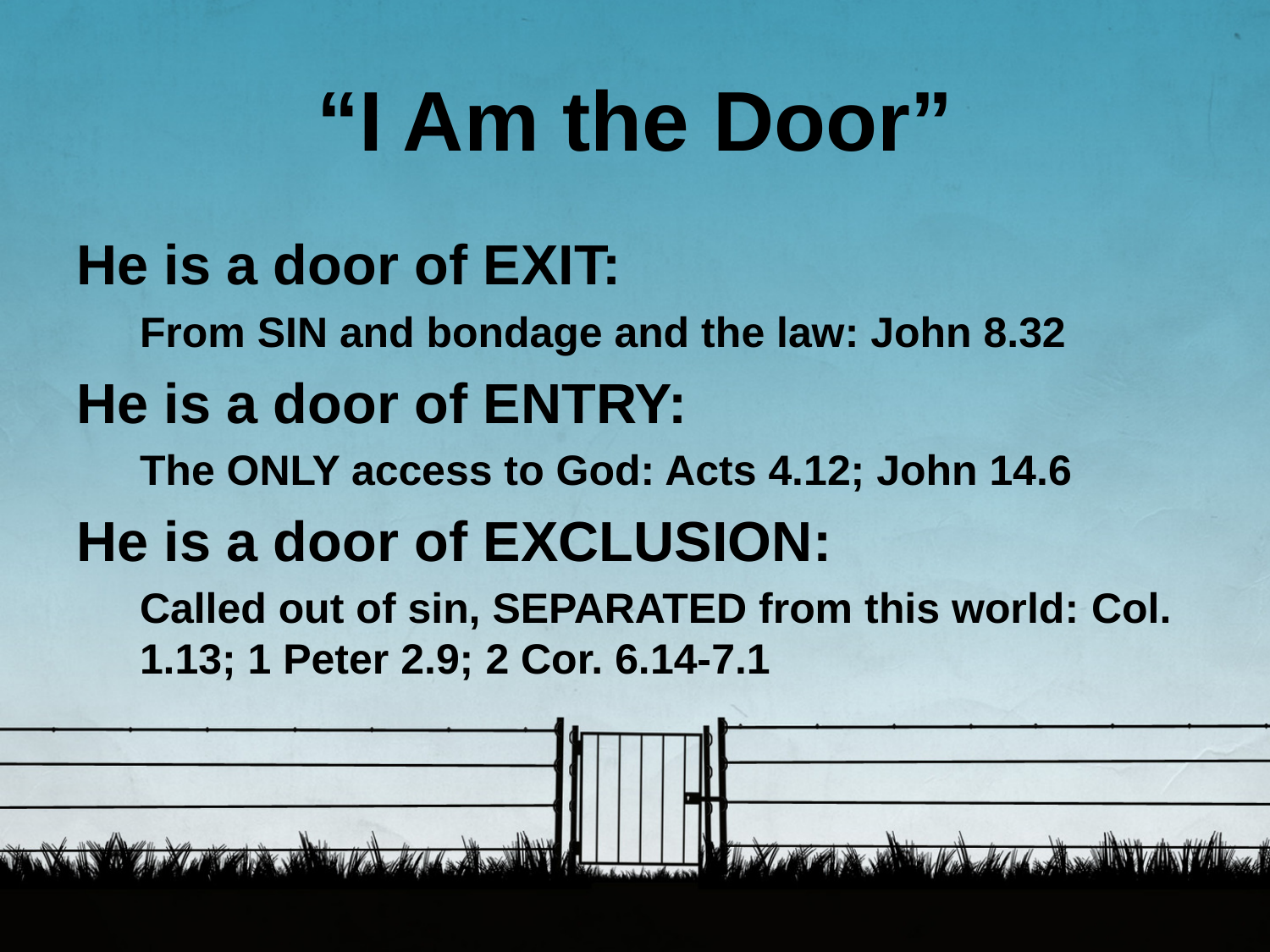

# “I Am the Door”
He is a door of EXIT:
From SIN and bondage and the law: John 8.32
He is a door of ENTRY:
The ONLY access to God: Acts 4.12; John 14.6
He is a door of EXCLUSION:
Called out of sin, SEPARATED from this world: Col. 1.13; 1 Peter 2.9; 2 Cor. 6.14-7.1